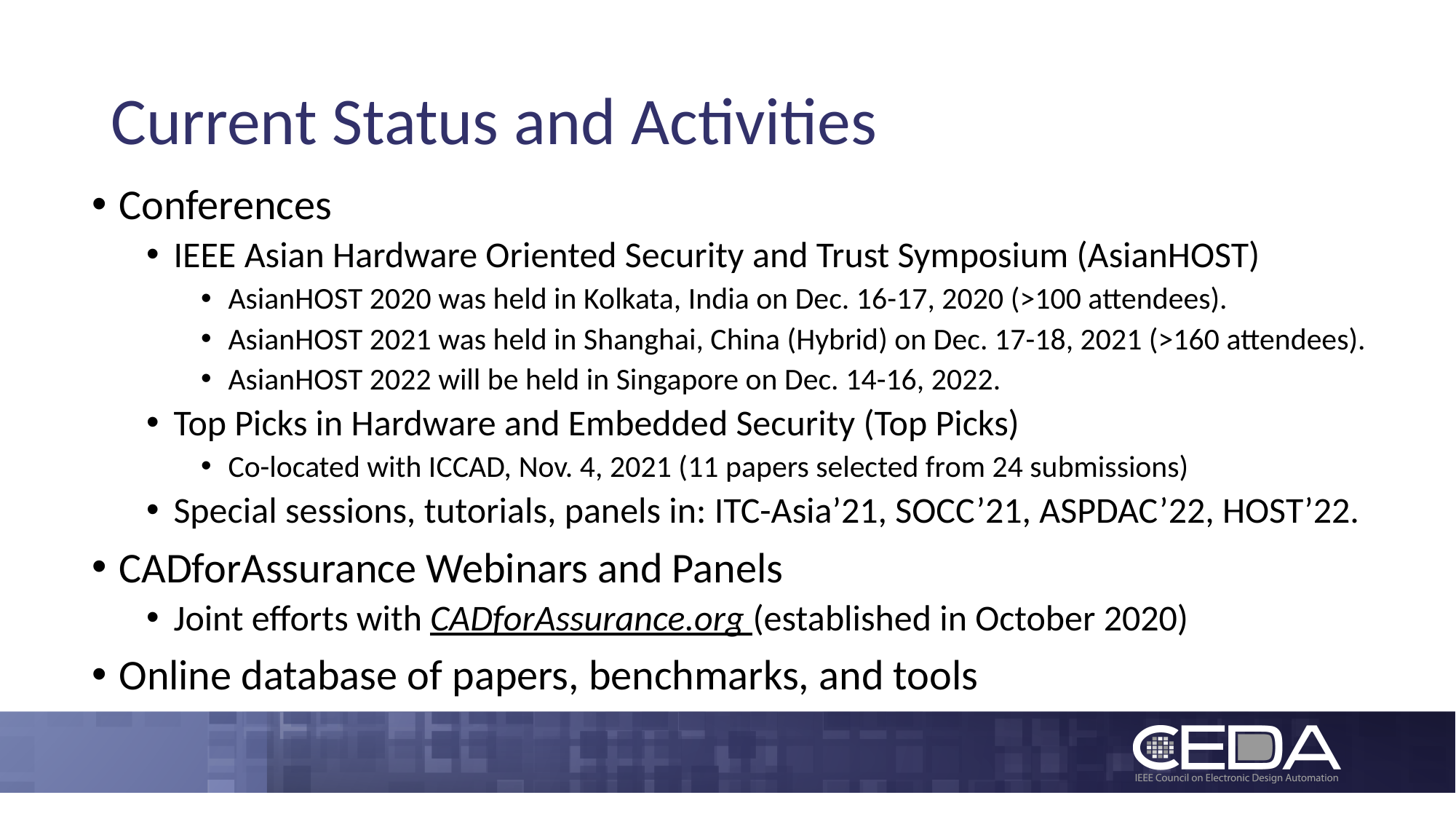

# Current Status and Activities
Conferences
IEEE Asian Hardware Oriented Security and Trust Symposium (AsianHOST)
AsianHOST 2020 was held in Kolkata, India on Dec. 16-17, 2020 (>100 attendees).
AsianHOST 2021 was held in Shanghai, China (Hybrid) on Dec. 17-18, 2021 (>160 attendees).
AsianHOST 2022 will be held in Singapore on Dec. 14-16, 2022.
Top Picks in Hardware and Embedded Security (Top Picks)
Co-located with ICCAD, Nov. 4, 2021 (11 papers selected from 24 submissions)
Special sessions, tutorials, panels in: ITC-Asia’21, SOCC’21, ASPDAC’22, HOST’22.
CADforAssurance Webinars and Panels
Joint efforts with CADforAssurance.org (established in October 2020)
Online database of papers, benchmarks, and tools